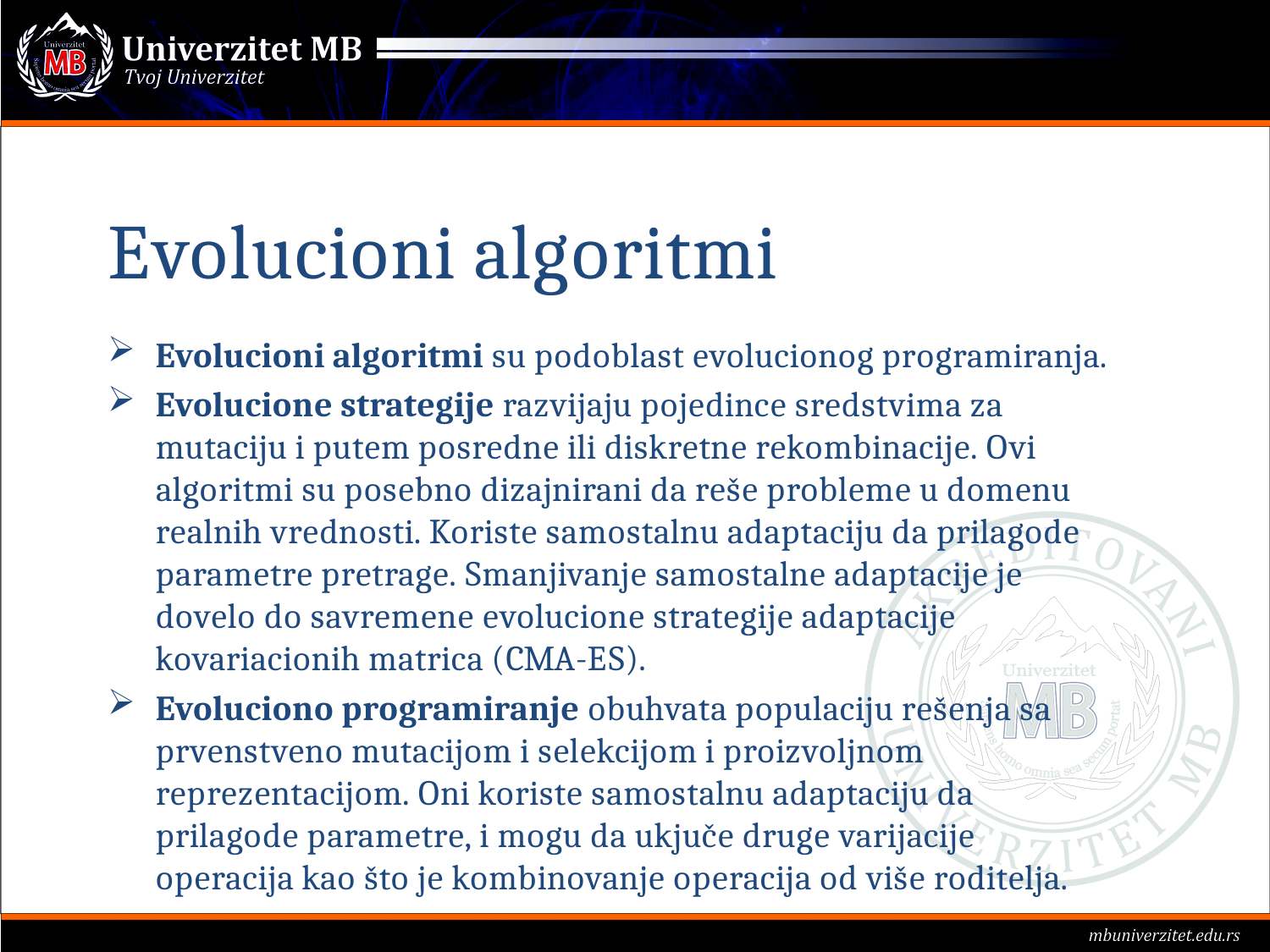

# Evolucioni algoritmi
Evolucioni algoritmi su podoblast evolucionog programiranja.
Evolucione strategije razvijaju pojedince sredstvima za mutaciju i putem posredne ili diskretne rekombinacije. Ovi algoritmi su posebno dizajnirani da reše probleme u domenu realnih vrednosti. Koriste samostalnu adaptaciju da prilagode parametre pretrage. Smanjivanje samostalne adaptacije je dovelo do savremene evolucione strategije adaptacije kovariacionih matrica (CMA-ES).
Evoluciono programiranje obuhvata populaciju rešenja sa prvenstveno mutacijom i selekcijom i proizvoljnom reprezentacijom. Oni koriste samostalnu adaptaciju da prilagode parametre, i mogu da ukjuče druge varijacije operacija kao što je kombinovanje operacija od više roditelja.